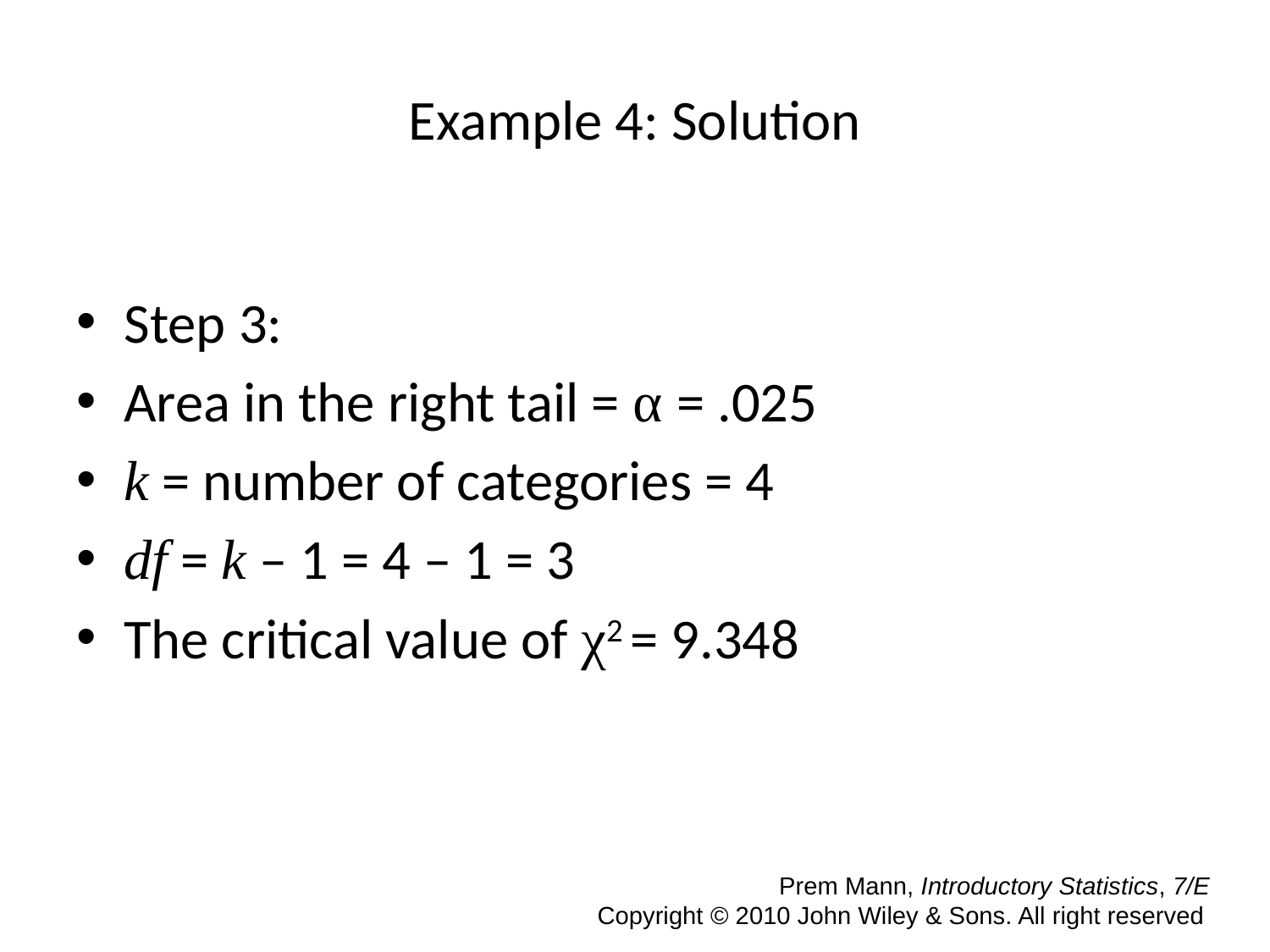

# Example 4: Solution
Step 3:
Area in the right tail = α = .025
k = number of categories = 4
df = k – 1 = 4 – 1 = 3
The critical value of χ2 = 9.348
                          Prem Mann, Introductory Statistics, 7/E Copyright © 2010 John Wiley & Sons. All right reserved